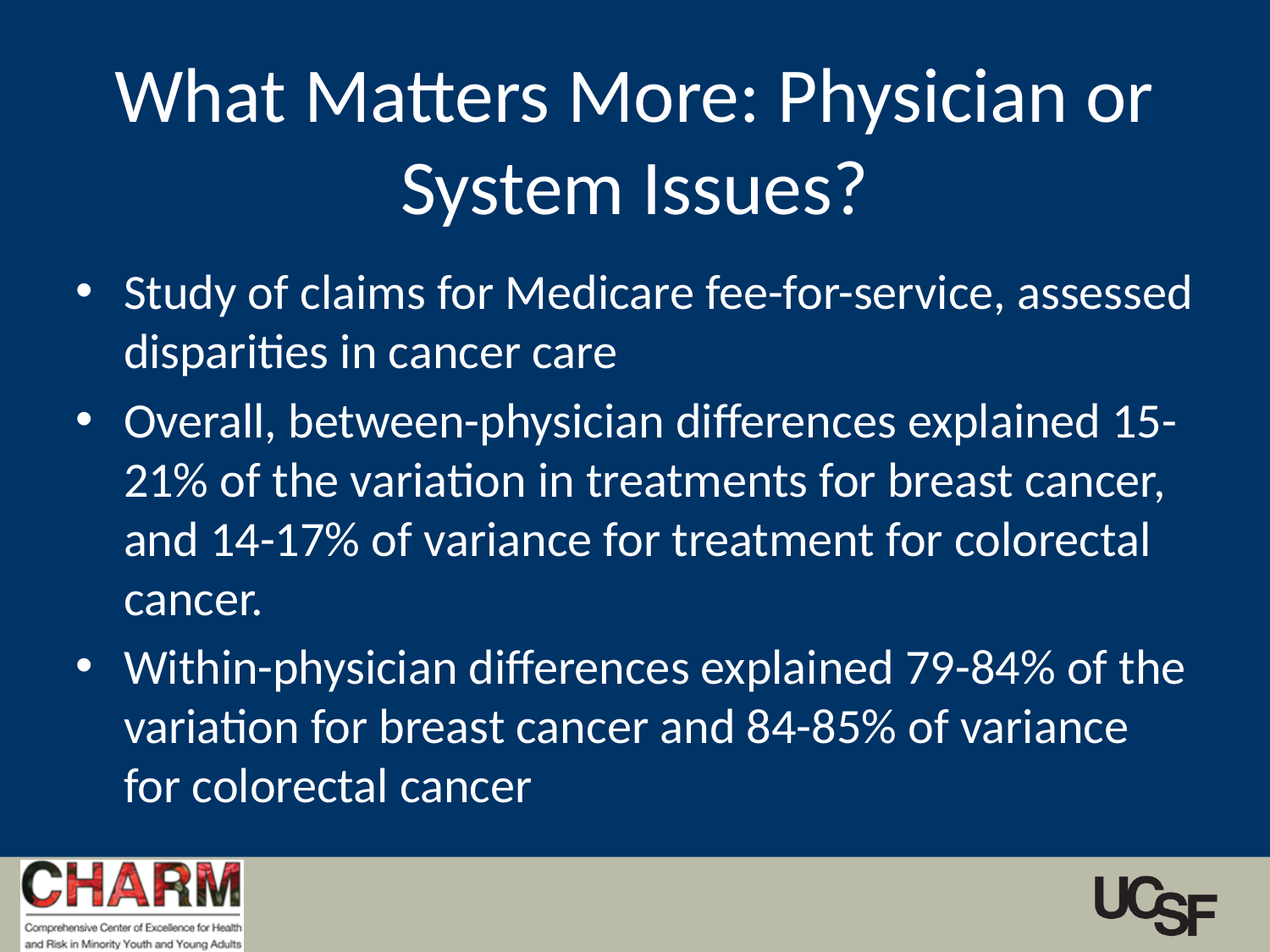

# What Matters More: Physician or System Issues?
Study of claims for Medicare fee-for-service, assessed disparities in cancer care
Overall, between-physician differences explained 15-21% of the variation in treatments for breast cancer, and 14-17% of variance for treatment for colorectal cancer.
Within-physician differences explained 79-84% of the variation for breast cancer and 84-85% of variance for colorectal cancer